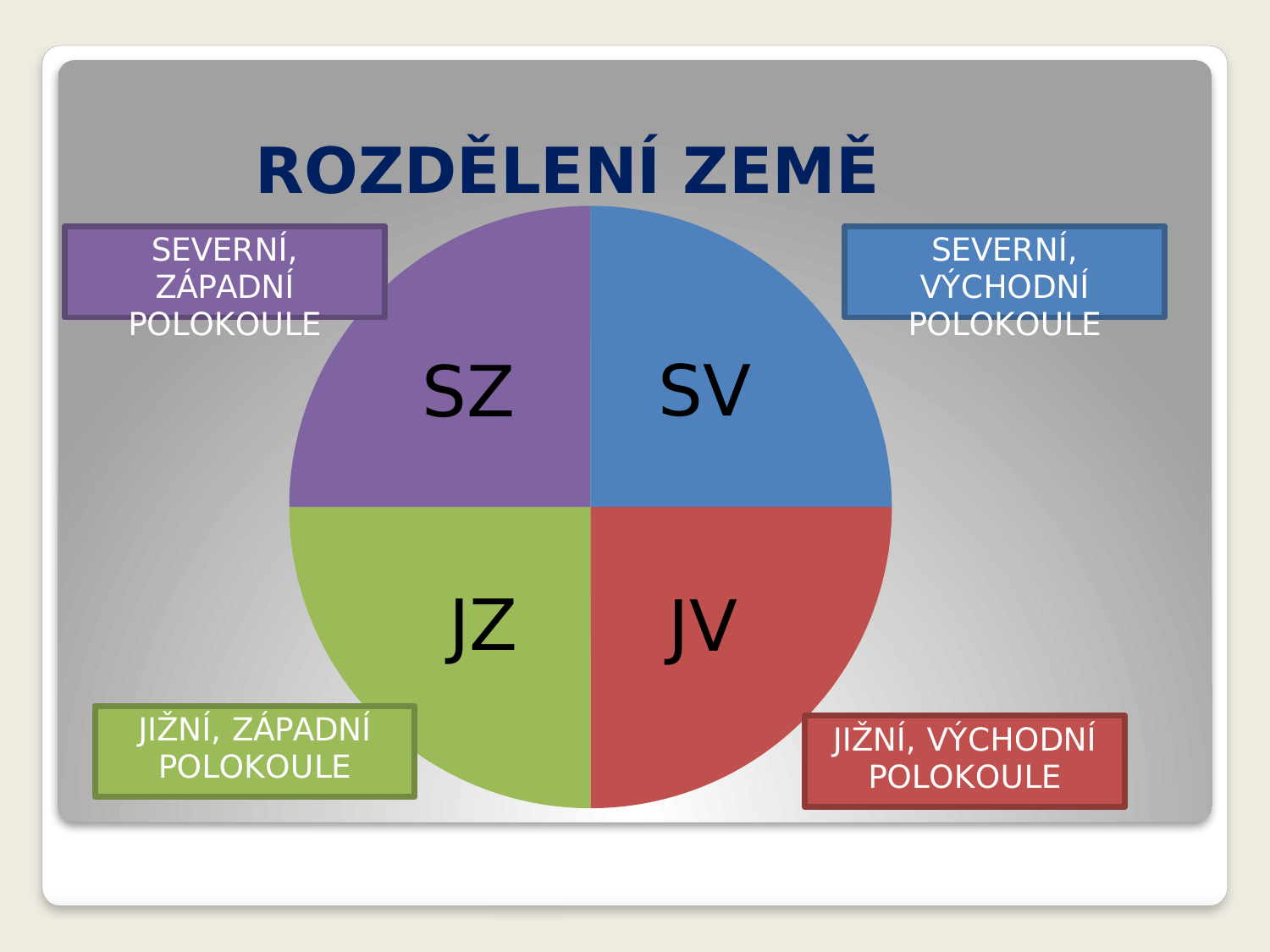

# ROZDĚLENÍ ZEMĚ

### Chart

| Category | Prodej |
|---|---|
| SEVERNÍ,VÝCHODNÍ POLOKOULE | 25.0 |
| JIŽNÍ, VÝCHODNÍ POLOKOULE | 25.0 |
| JIŽNÍ, ZÁPADNÍ POLOKOULE | 25.0 |
| SEVERNÍ, ZÁPADNÍ POLOKOULE | 25.0 |